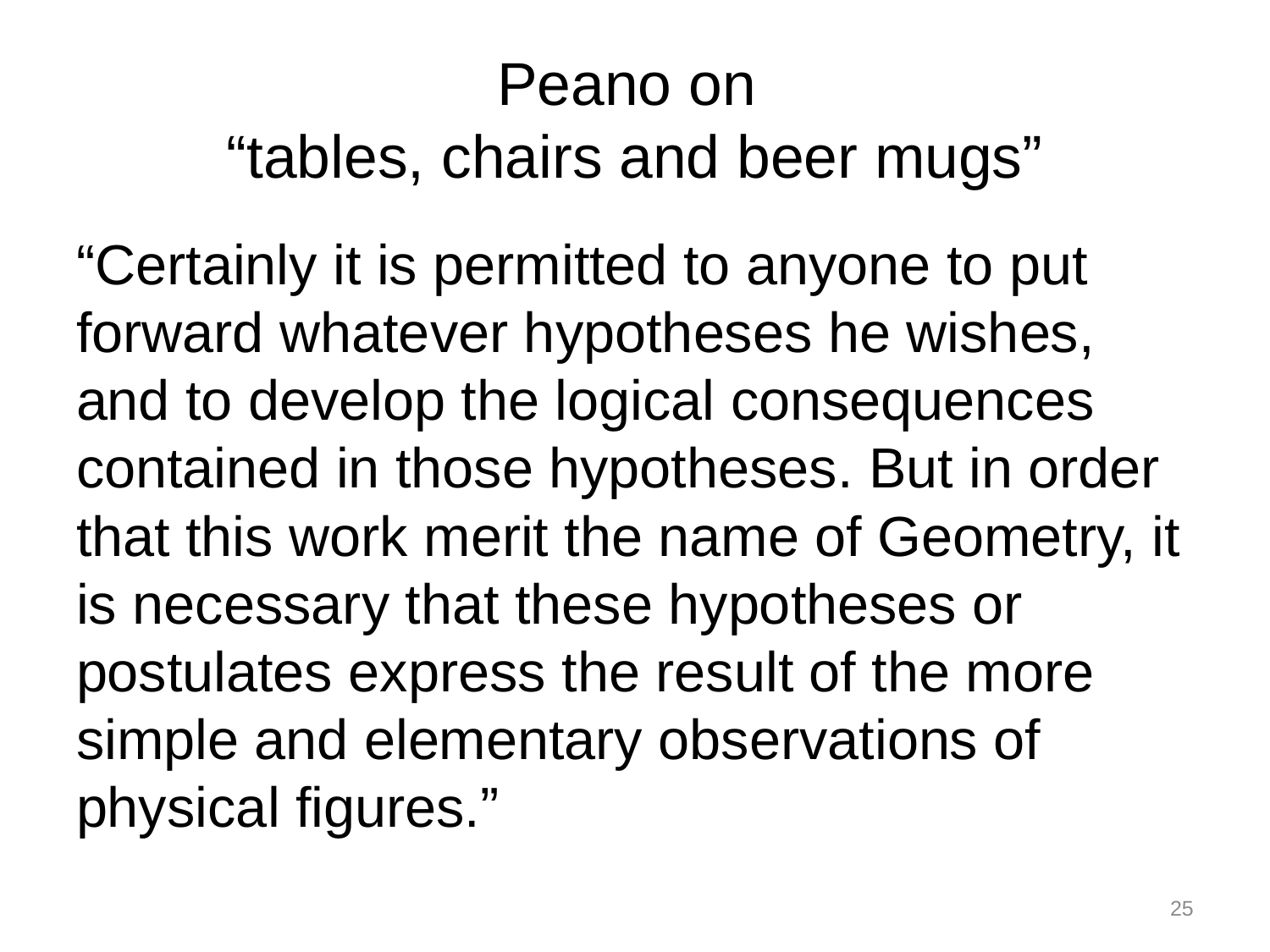

# Peano on “tables, chairs and beer mugs”
“Certainly it is permitted to anyone to put forward whatever hypotheses he wishes, and to develop the logical consequences contained in those hypotheses. But in order that this work merit the name of Geometry, it is necessary that these hypotheses or postulates express the result of the more simple and elementary observations of physical figures.”
25